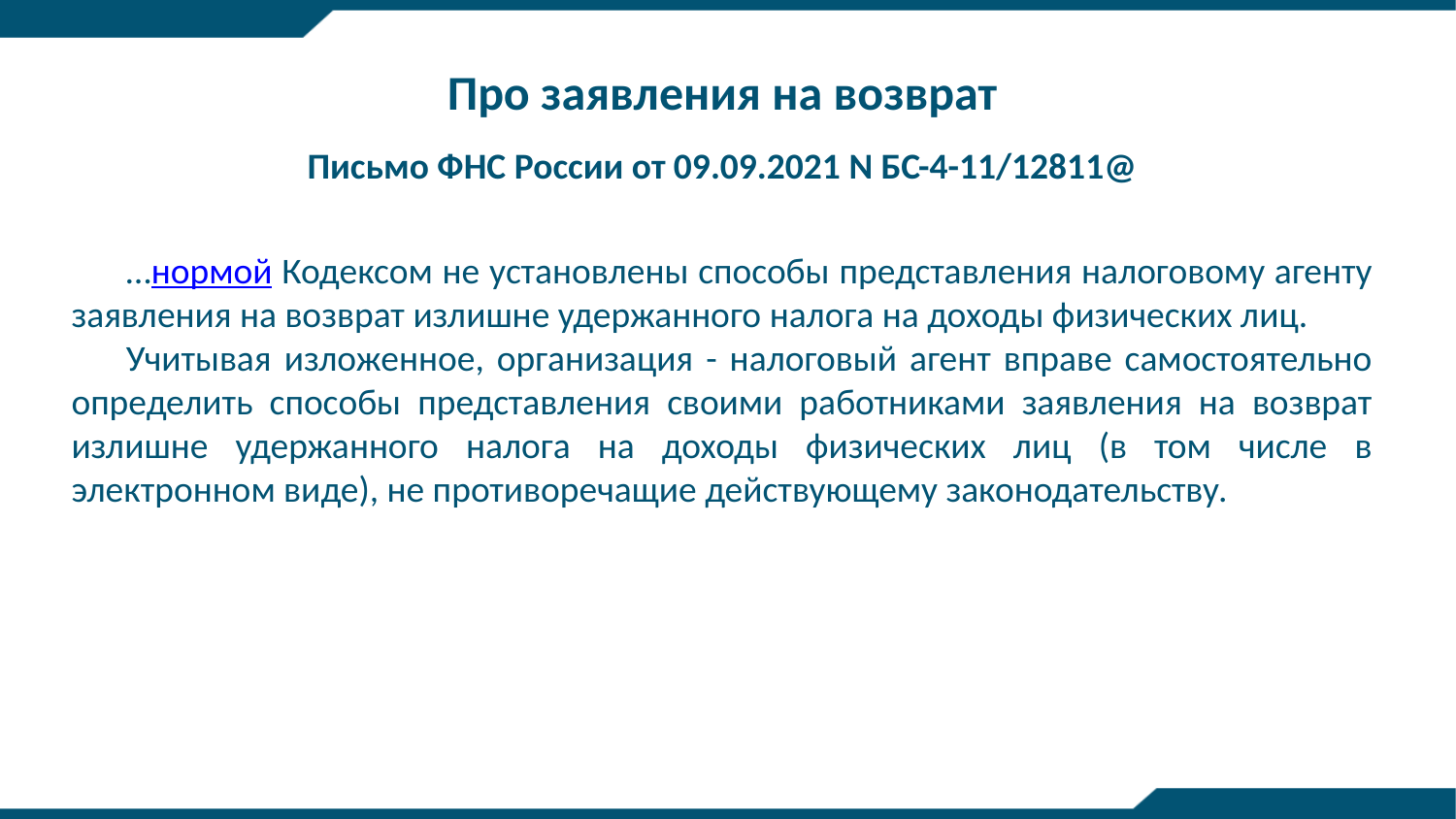

Про заявления на возврат
Письмо ФНС России от 09.09.2021 N БС-4-11/12811@
…нормой Кодексом не установлены способы представления налоговому агенту заявления на возврат излишне удержанного налога на доходы физических лиц.
Учитывая изложенное, организация - налоговый агент вправе самостоятельно определить способы представления своими работниками заявления на возврат излишне удержанного налога на доходы физических лиц (в том числе в электронном виде), не противоречащие действующему законодательству.